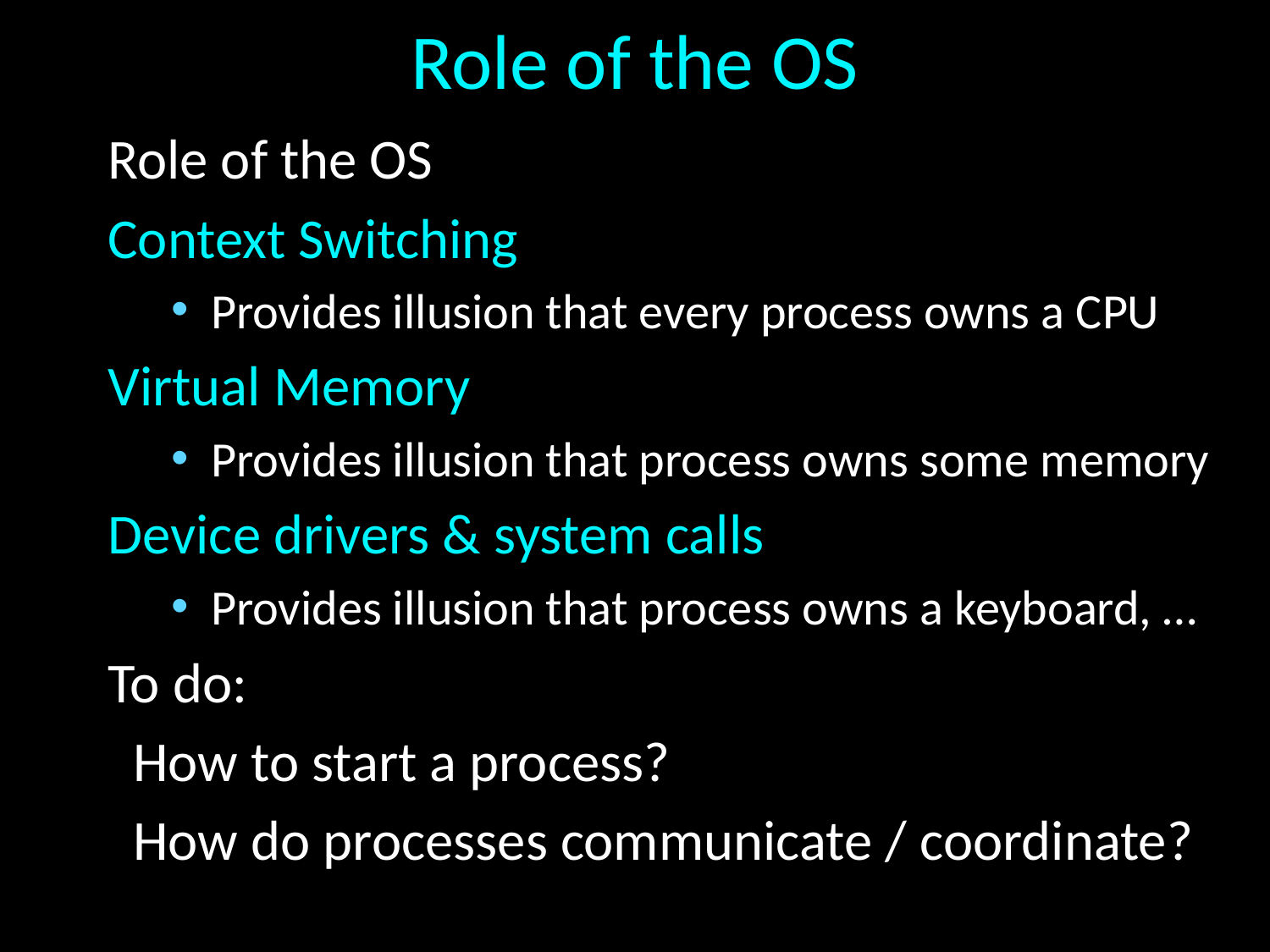

# Role of the OS
Role of the OS
Context Switching
Provides illusion that every process owns a CPU
Virtual Memory
Provides illusion that process owns some memory
Device drivers & system calls
Provides illusion that process owns a keyboard, …
To do:
  How to start a process?
  How do processes communicate / coordinate?